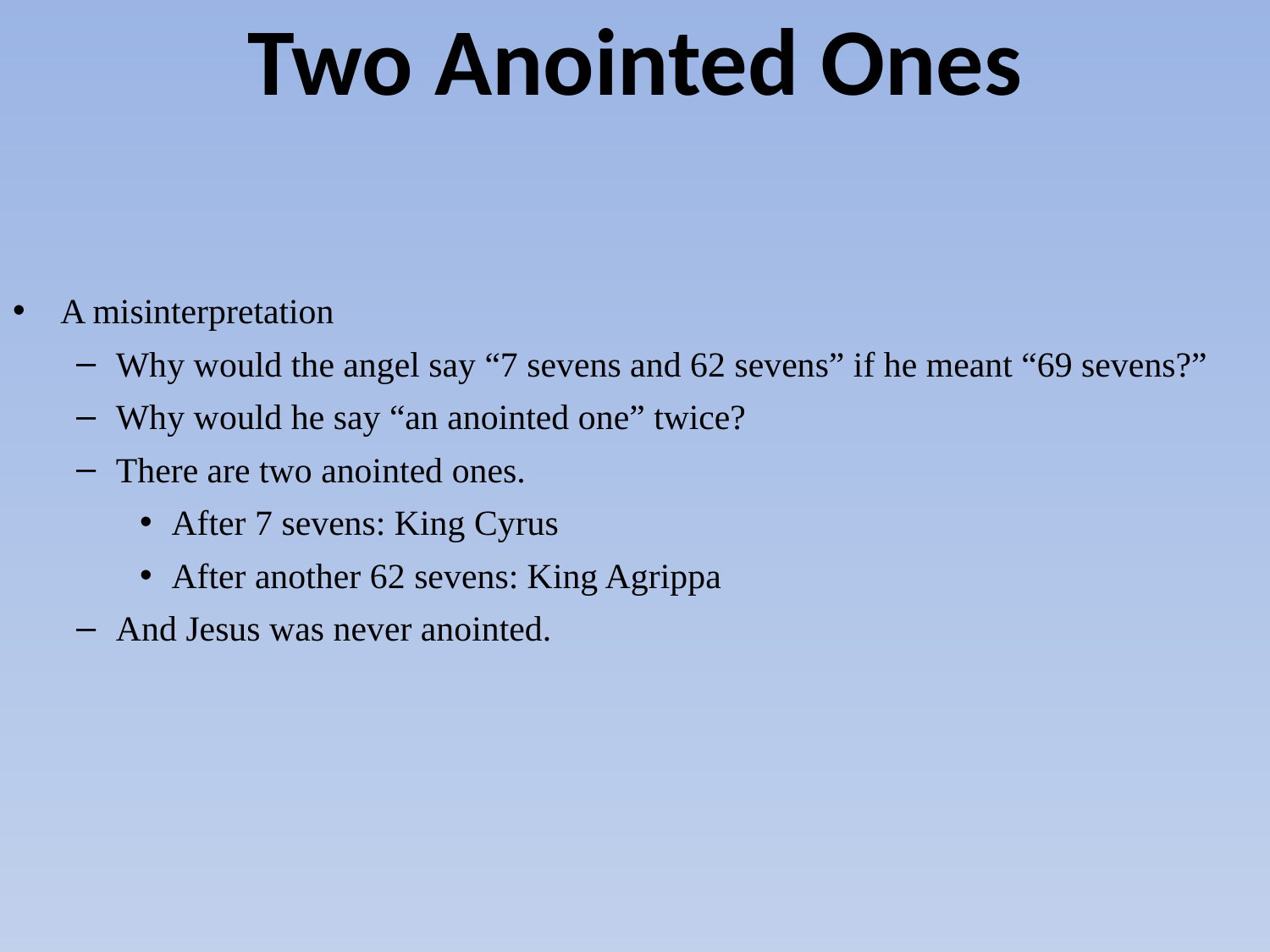

# Two Anointed Ones
A misinterpretation
Why would the angel say “7 sevens and 62 sevens” if he meant “69 sevens?”
Why would he say “an anointed one” twice?
There are two anointed ones.
After 7 sevens: King Cyrus
After another 62 sevens: King Agrippa
And Jesus was never anointed.